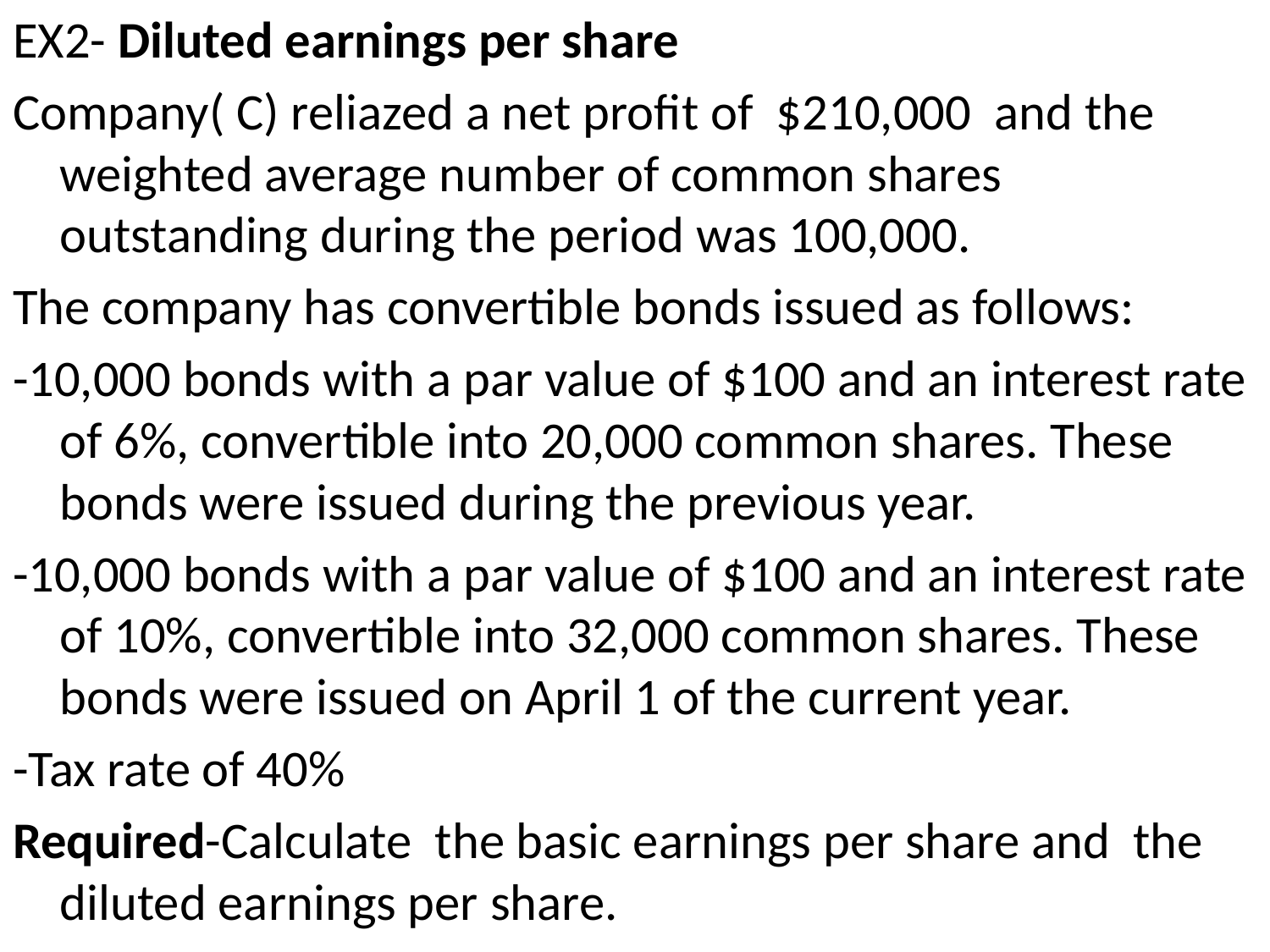

EX2- Diluted earnings per share
Company( C) reliazed a net profit of  $210,000  and the weighted average number of common shares outstanding during the period was 100,000.
The company has convertible bonds issued as follows:
-10,000 bonds with a par value of $100 and an interest rate of 6%, convertible into 20,000 common shares. These bonds were issued during the previous year.
-10,000 bonds with a par value of $100 and an interest rate of 10%, convertible into 32,000 common shares. These bonds were issued on April 1 of the current year.
-Tax rate of 40%
Required-Calculate  the basic earnings per share and  the diluted earnings per share.